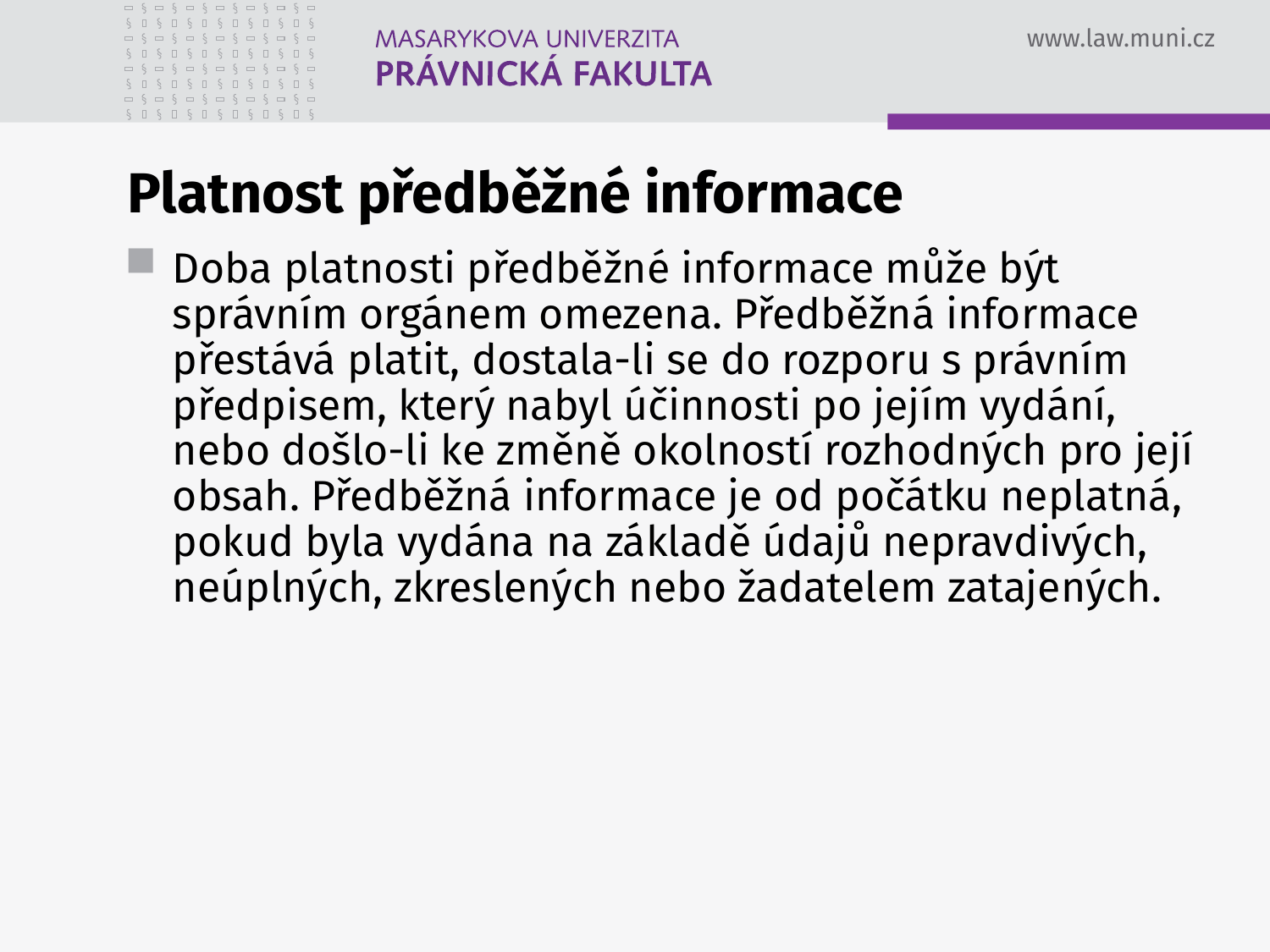

# Platnost předběžné informace
Doba platnosti předběžné informace může být správním orgánem omezena. Předběžná informace přestává platit, dostala-li se do rozporu s právním předpisem, který nabyl účinnosti po jejím vydání, nebo došlo-li ke změně okolností rozhodných pro její obsah. Předběžná informace je od počátku neplatná, pokud byla vydána na základě údajů nepravdivých, neúplných, zkreslených nebo žadatelem zatajených.